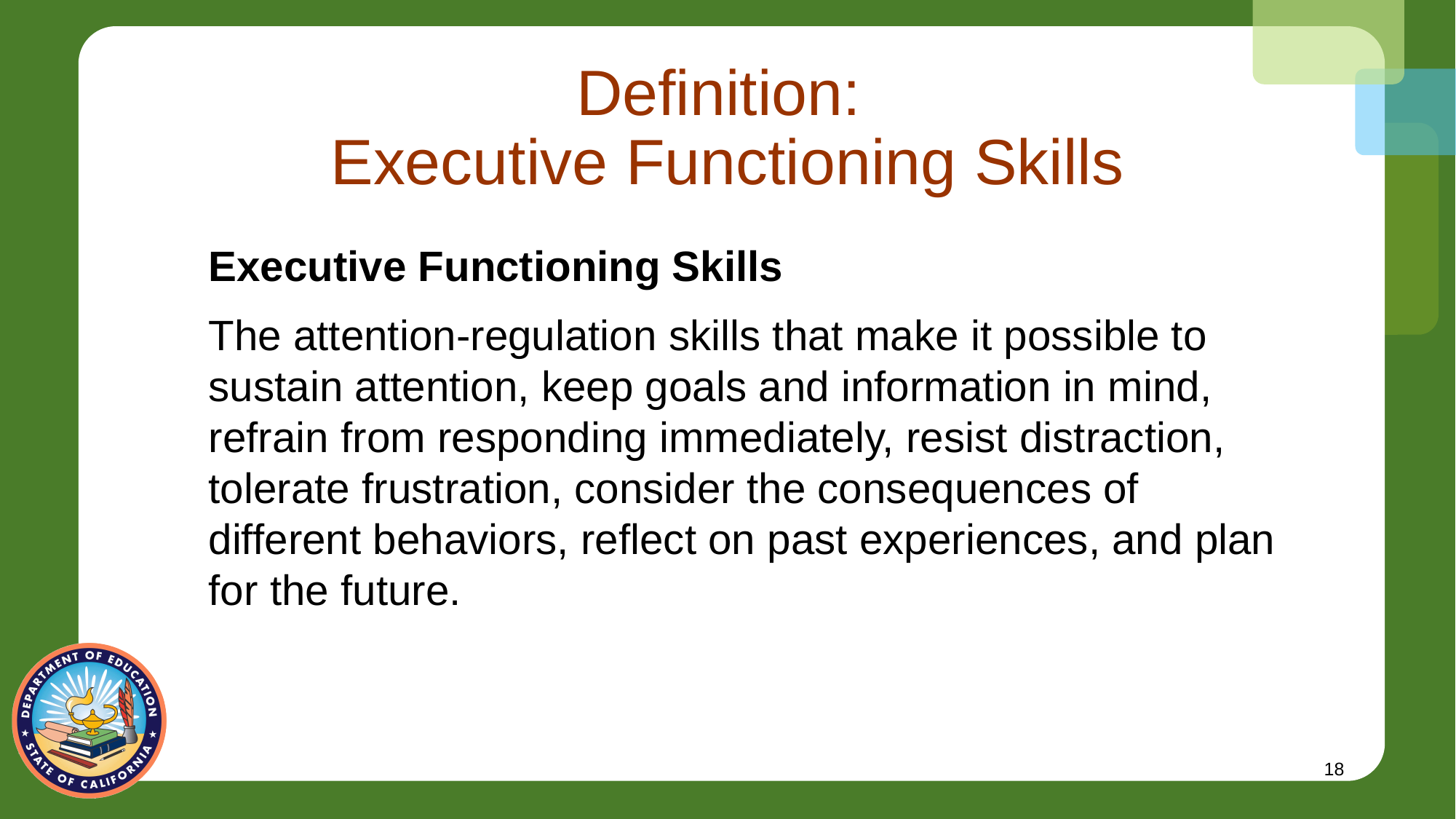

# Definition: Executive Functioning Skills
Executive Functioning Skills
The attention-regulation skills that make it possible to sustain attention, keep goals and information in mind, refrain from responding immediately, resist distraction, tolerate frustration, consider the consequences of different behaviors, reflect on past experiences, and plan for the future.
18